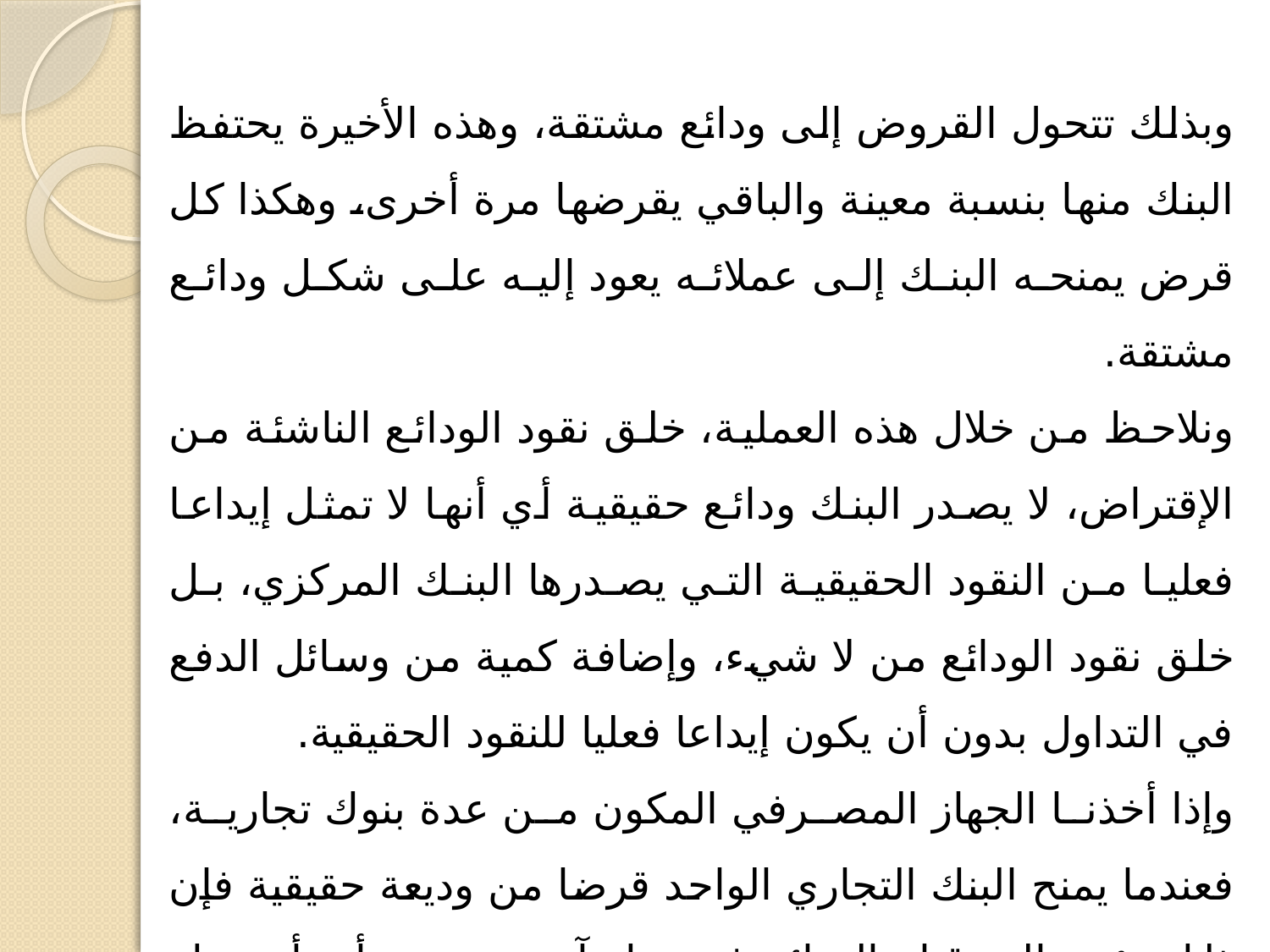

وبذلك تتحول القروض إلى ودائع مشتقة، وهذه الأخيرة يحتفظ البنك منها بنسبة معينة والباقي يقرضها مرة أخرى، وهكذا كل قرض يمنحه البنك إلى عملائه يعود إليه على شكل ودائع مشتقة.
ونلاحظ من خلال هذه العملية، خلق نقود الودائع الناشئة من الإقتراض، لا يصدر البنك ودائع حقيقية أي أنها لا تمثل إيداعا فعليا من النقود الحقيقية التي يصدرها البنك المركزي، بل خلق نقود الودائع من لا شيء، وإضافة كمية من وسائل الدفع في التداول بدون أن يكون إيداعا فعليا للنقود الحقيقية.
وإذا أخذنا الجهاز المصرفي المكون من عدة بنوك تجارية، فعندما يمنح البنك التجاري الواحد قرضا من وديعة حقيقية فإن ذلك يؤدي إلى قيام الودائع في بنك آخر، بمعنى أن أي بنك يؤدي إلى إنشاء ودائع في بنك آخر، وهكذا من بنك إلى بنك حنى يتضاعف حجم الودائع في الجهاز المصرفي، وهذا مع الأخذ بالإعتبار العناصر التالية: